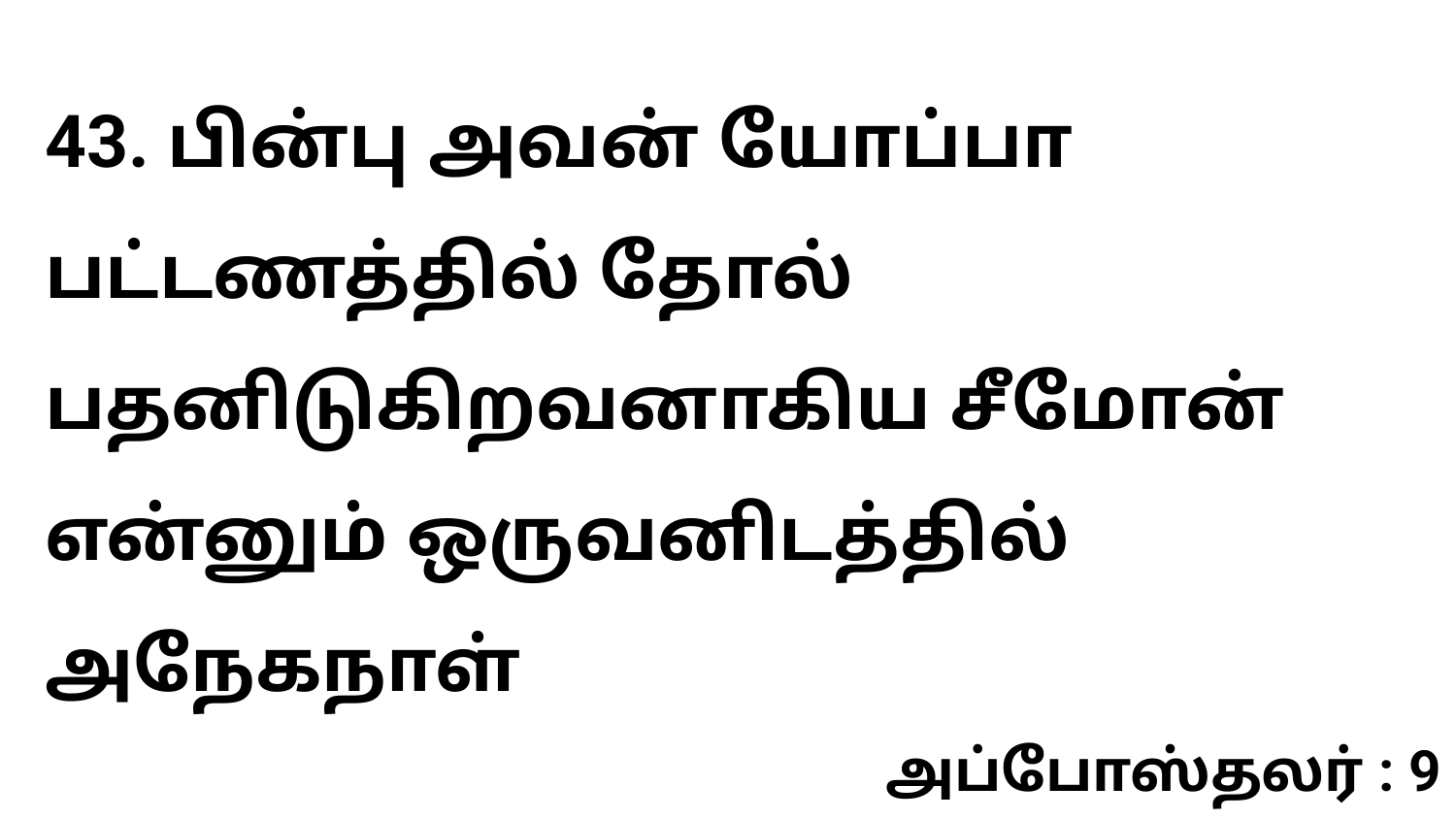

43. பின்பு அவன் யோப்பா பட்டணத்தில் தோல் பதனிடுகிறவனாகிய சீமோன் என்னும் ஒருவனிடத்தில் அநேகநாள்
அப்போஸ்தலர் : 9